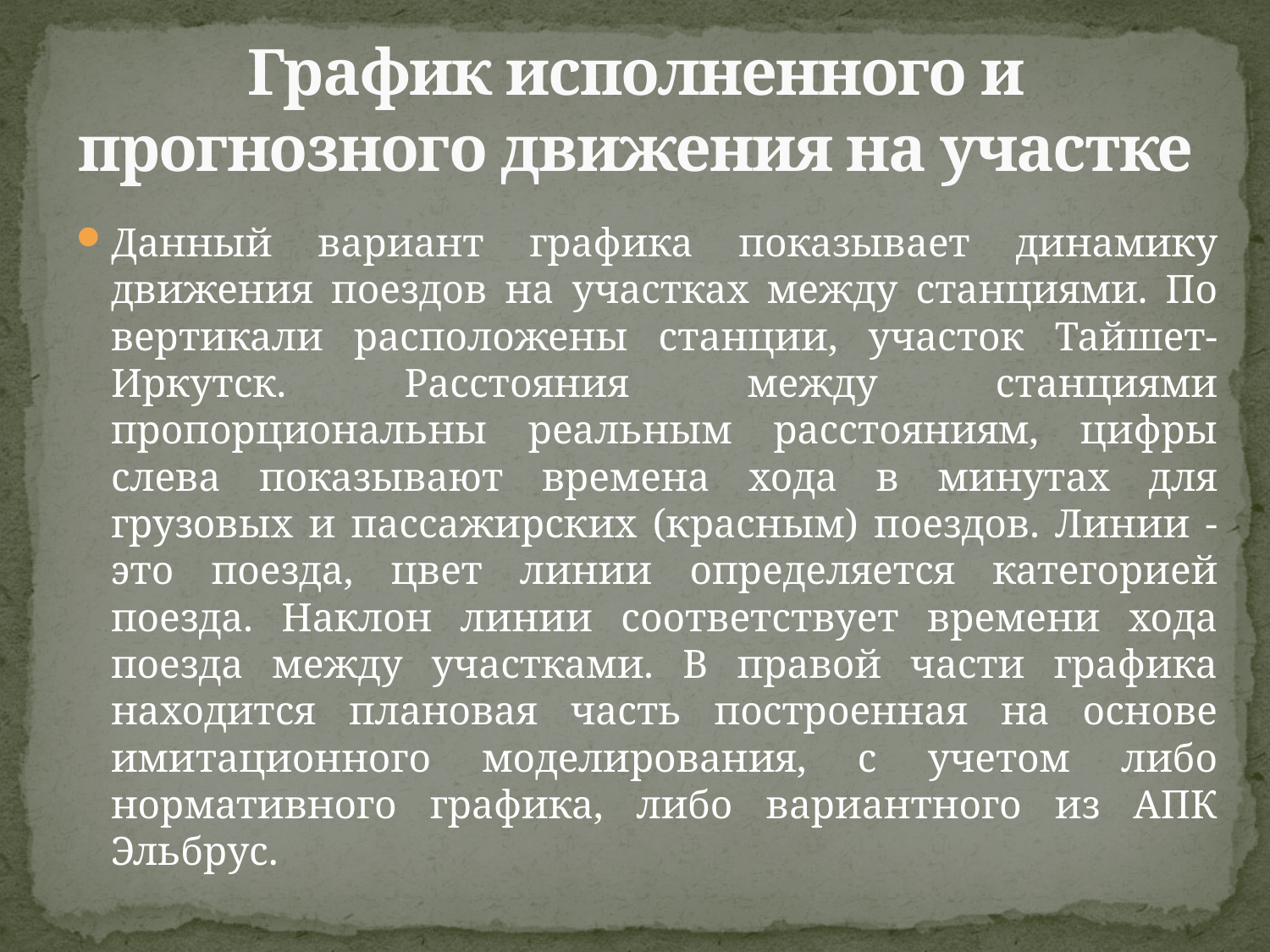

# График исполненного и прогнозного движения на участке
Данный вариант графика показывает динамику движения поездов на участках между станциями. По вертикали расположены станции, участок Тайшет-Иркутск. Расстояния между станциями пропорциональны реальным расстояниям, цифры слева показывают времена хода в минутах для грузовых и пассажирских (красным) поездов. Линии - это поезда, цвет линии определяется категорией поезда. Наклон линии соответствует времени хода поезда между участками. В правой части графика находится плановая часть построенная на основе имитационного моделирования, с учетом либо нормативного графика, либо вариантного из АПК Эльбрус.